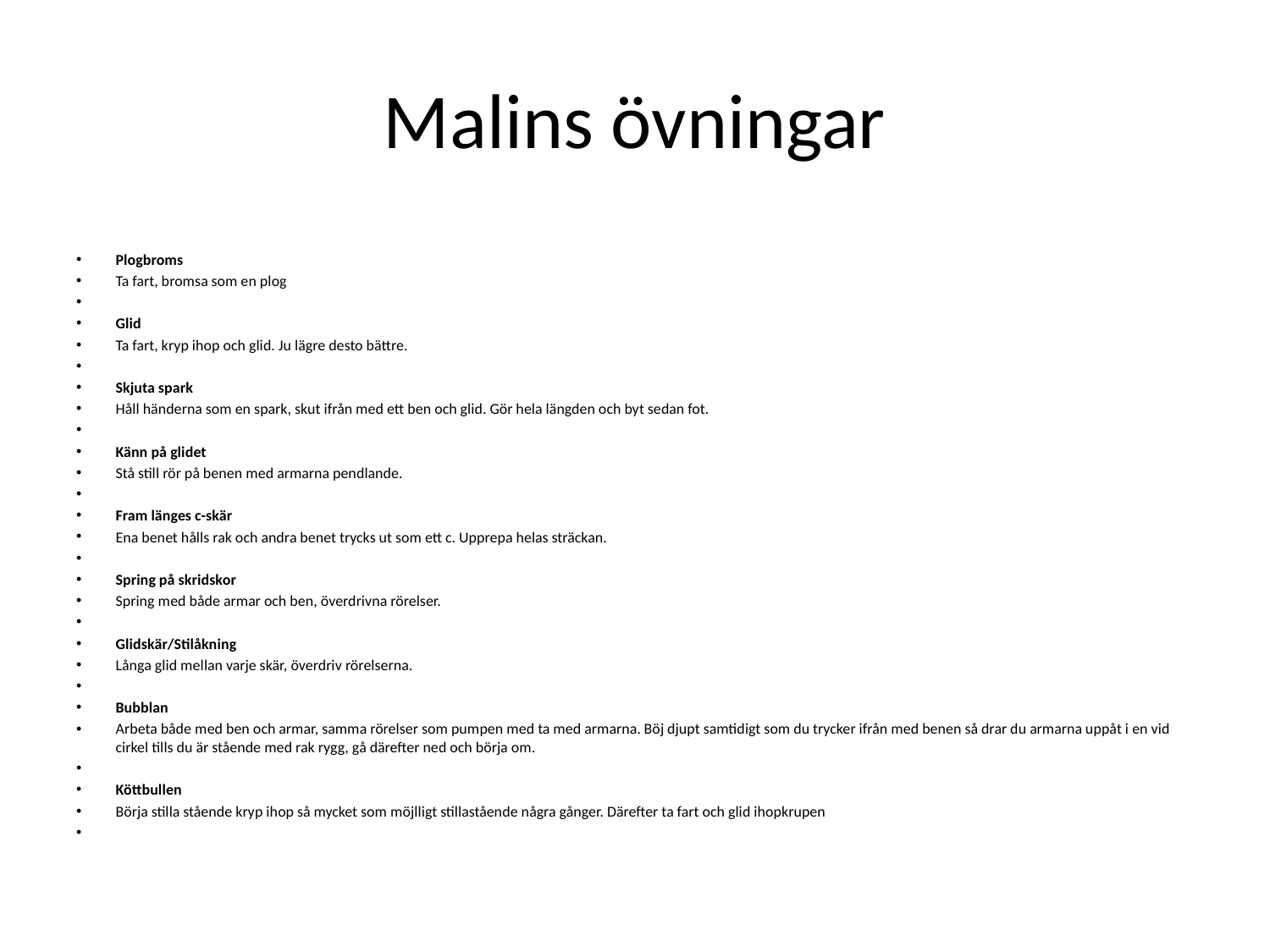

# Malins övningar

Plogbroms
Ta fart, bromsa som en plog

Glid
Ta fart, kryp ihop och glid. Ju lägre desto bättre.

Skjuta spark
Håll händerna som en spark, skut ifrån med ett ben och glid. Gör hela längden och byt sedan fot.

Känn på glidet
Stå still rör på benen med armarna pendlande.

Fram länges c-skär
Ena benet hålls rak och andra benet trycks ut som ett c. Upprepa helas sträckan.

Spring på skridskor
Spring med både armar och ben, överdrivna rörelser.

Glidskär/Stilåkning
Långa glid mellan varje skär, överdriv rörelserna.

Bubblan
Arbeta både med ben och armar, samma rörelser som pumpen med ta med armarna. Böj djupt samtidigt som du trycker ifrån med benen så drar du armarna uppåt i en vid cirkel tills du är stående med rak rygg, gå därefter ned och börja om.

Köttbullen
Börja stilla stående kryp ihop så mycket som möjlligt stillastående några gånger. Därefter ta fart och glid ihopkrupen